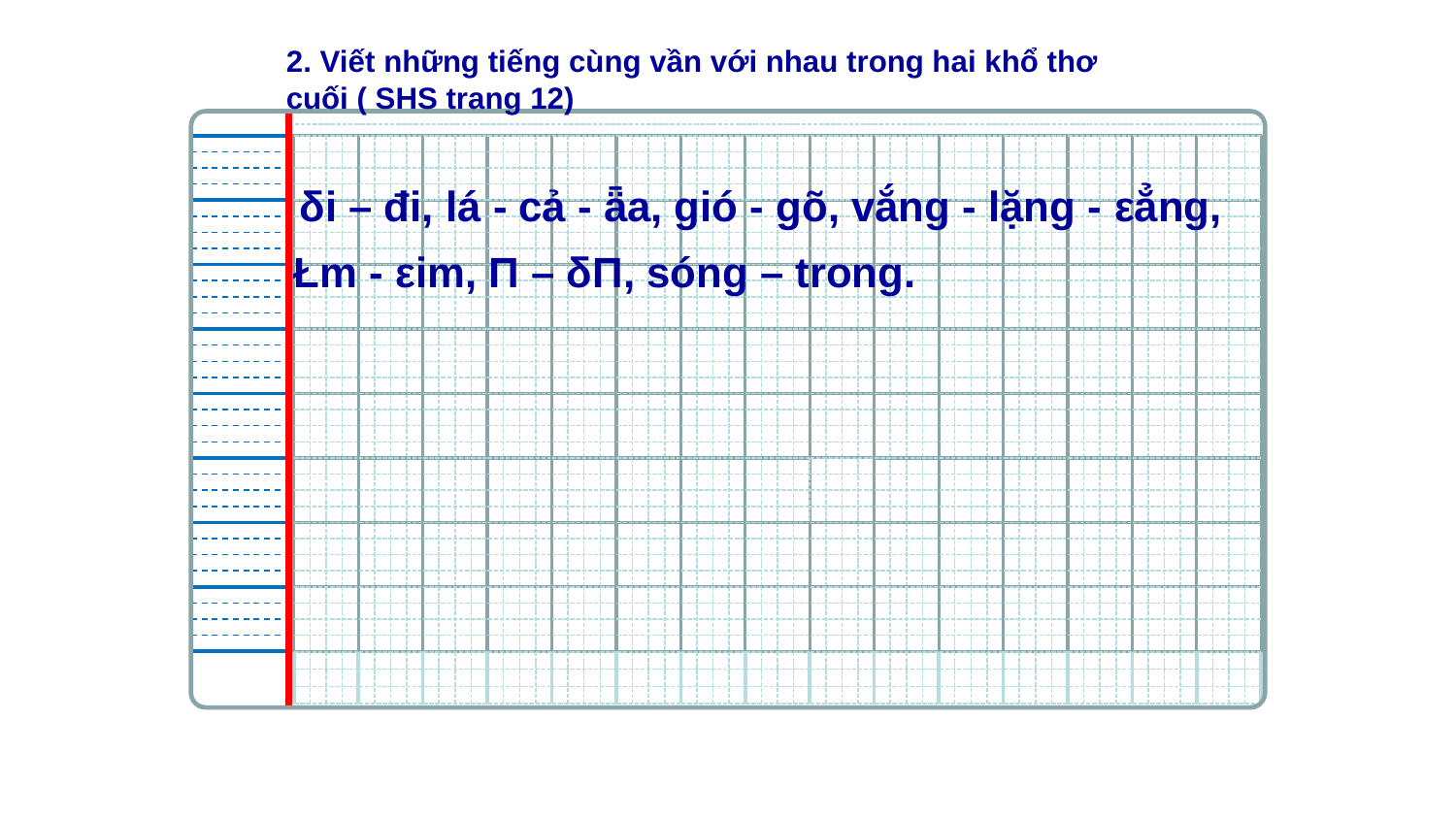

2. Viết những tiếng cùng vần với nhau trong hai khổ thơ cuối ( SHS trang 12)

 δi – đi, lá - cả - ǟa, gió - gõ, vắng - lặng - εẳng,
  Łm - εim, Π – δΠ, sóng – trong.